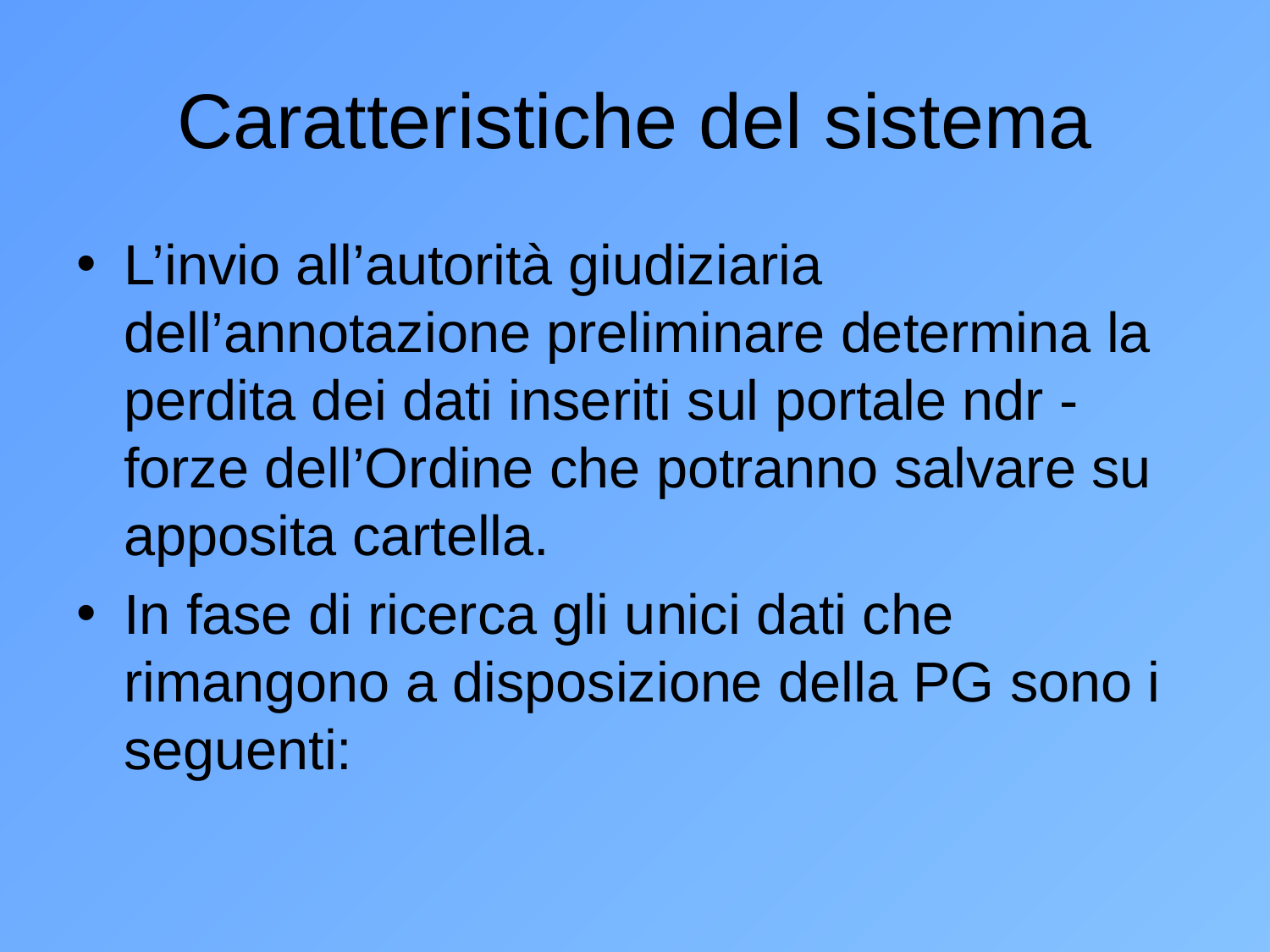

# Caratteristiche del sistema
L’invio all’autorità giudiziaria dell’annotazione preliminare determina la perdita dei dati inseriti sul portale ndr -forze dell’Ordine che potranno salvare su apposita cartella.
In fase di ricerca gli unici dati che rimangono a disposizione della PG sono i seguenti: